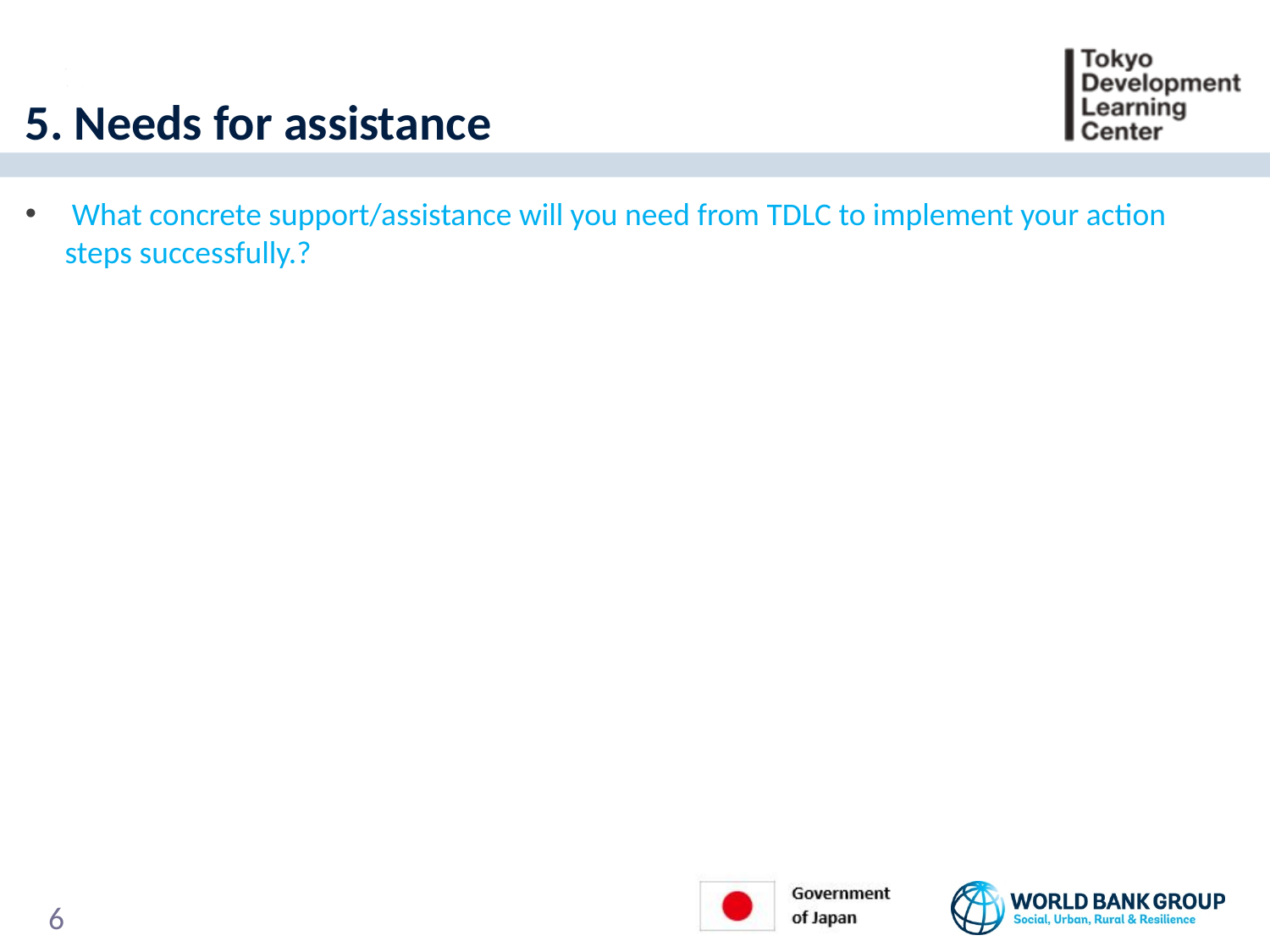

# 5. Needs for assistance
 What concrete support/assistance will you need from TDLC to implement your action steps successfully.?

6